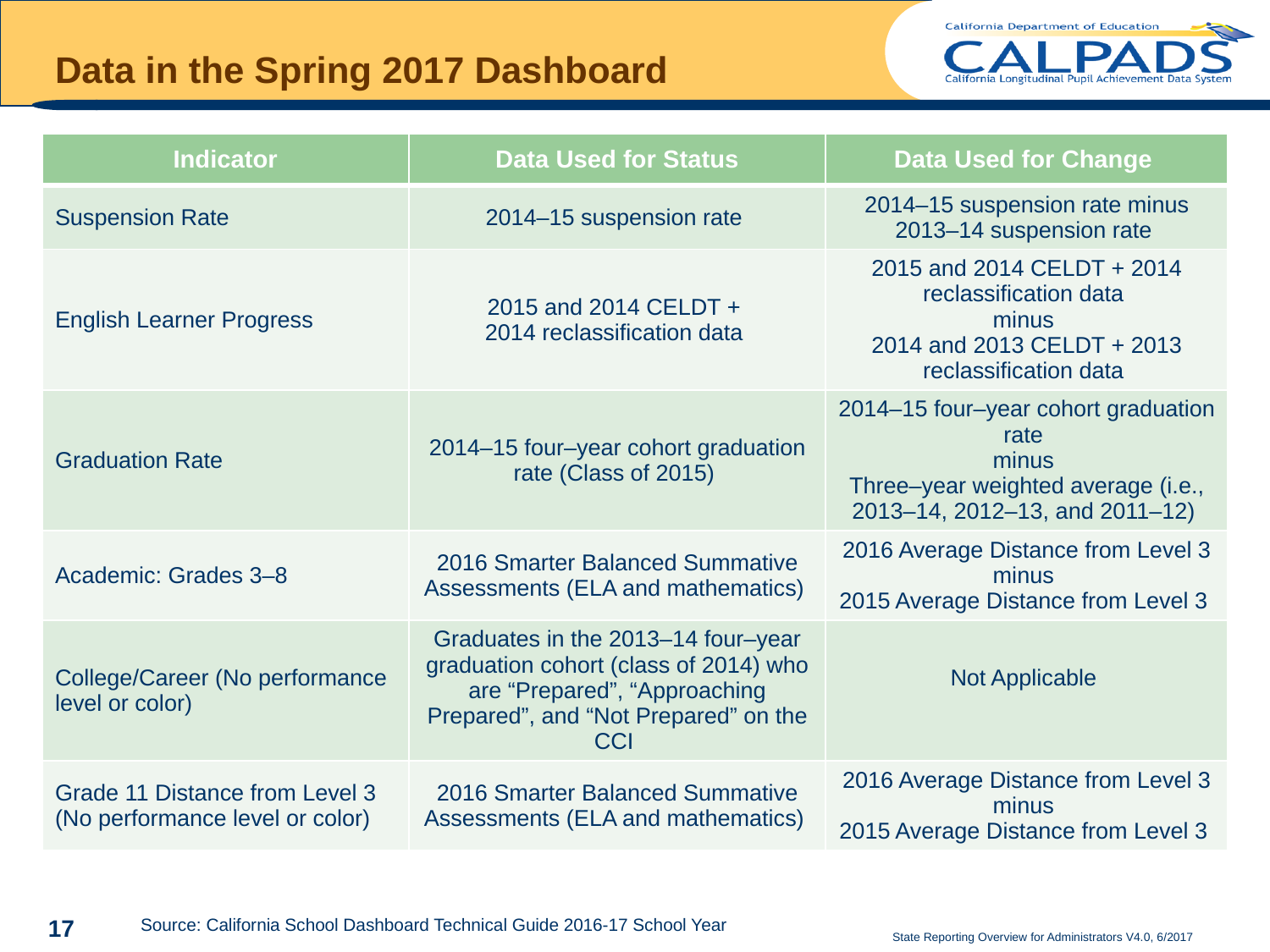

# Data in the Spring 2017 Dashboard
| Indicator | Data Used for Status | Data Used for Change |
| --- | --- | --- |
| Suspension Rate | 2014–15 suspension rate | 2014–15 suspension rate minus 2013–14 suspension rate |
| English Learner Progress | 2015 and 2014 CELDT + 2014 reclassification data | 2015 and 2014 CELDT + 2014 reclassification data minus 2014 and 2013 CELDT + 2013 reclassification data |
| Graduation Rate | 2014–15 four–year cohort graduation rate (Class of 2015) | 2014–15 four–year cohort graduation rate minus Three–year weighted average (i.e., 2013–14, 2012–13, and 2011–12) |
| Academic: Grades 3–8 | 2016 Smarter Balanced Summative Assessments (ELA and mathematics) | 2016 Average Distance from Level 3 minus 2015 Average Distance from Level 3 |
| College/Career (No performance level or color) | Graduates in the 2013–14 four–year graduation cohort (class of 2014) who are “Prepared”, “Approaching Prepared”, and “Not Prepared” on the CCI | Not Applicable |
| Grade 11 Distance from Level 3 (No performance level or color) | 2016 Smarter Balanced Summative Assessments (ELA and mathematics) | 2016 Average Distance from Level 3 minus 2015 Average Distance from Level 3 |
17
Source: California School Dashboard Technical Guide 2016-17 School Year
State Reporting Overview for Administrators V4.0, 6/2017